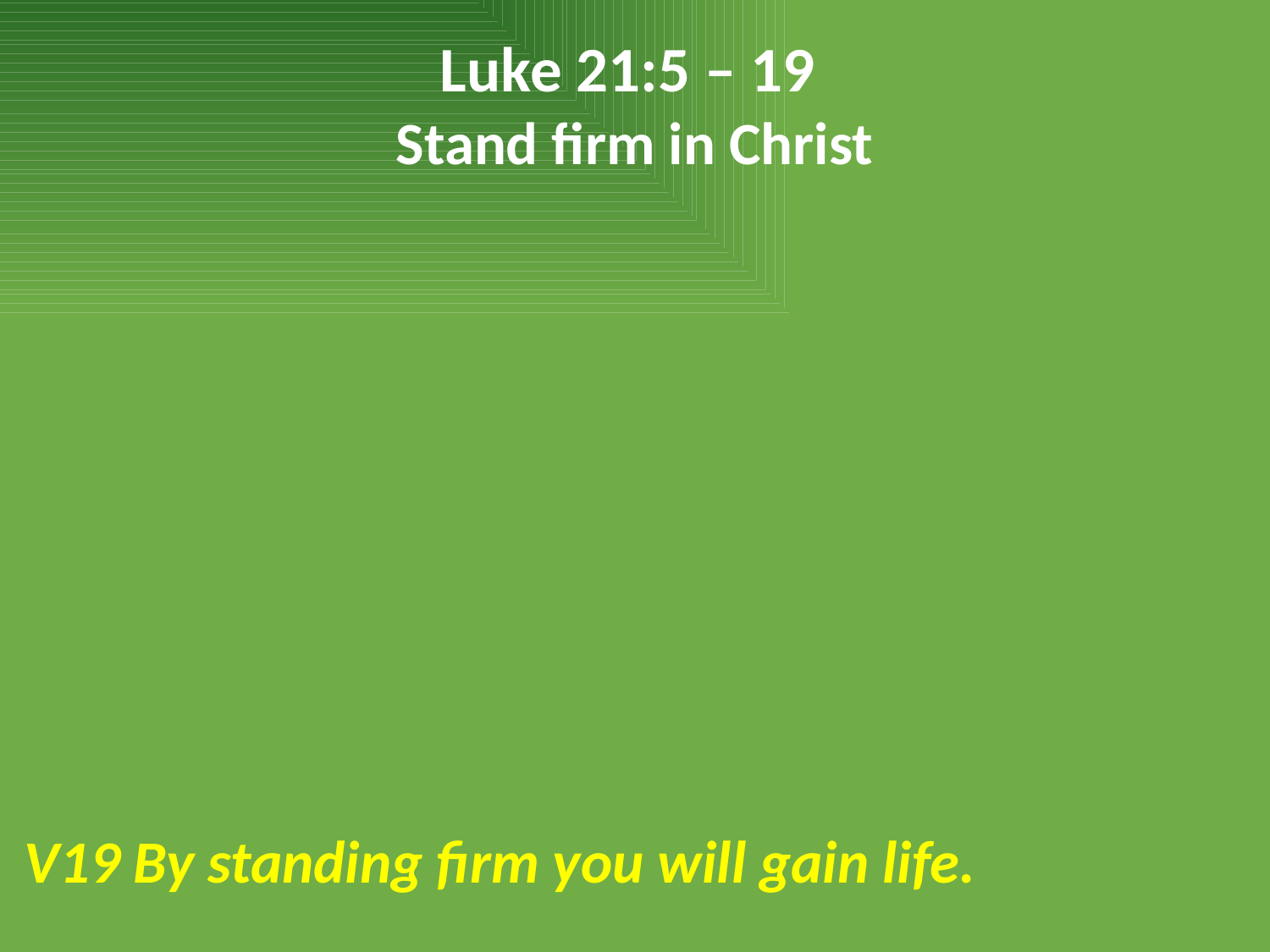

Luke 21:5 – 19
Stand firm in Christ

V19 By standing firm you will gain life.